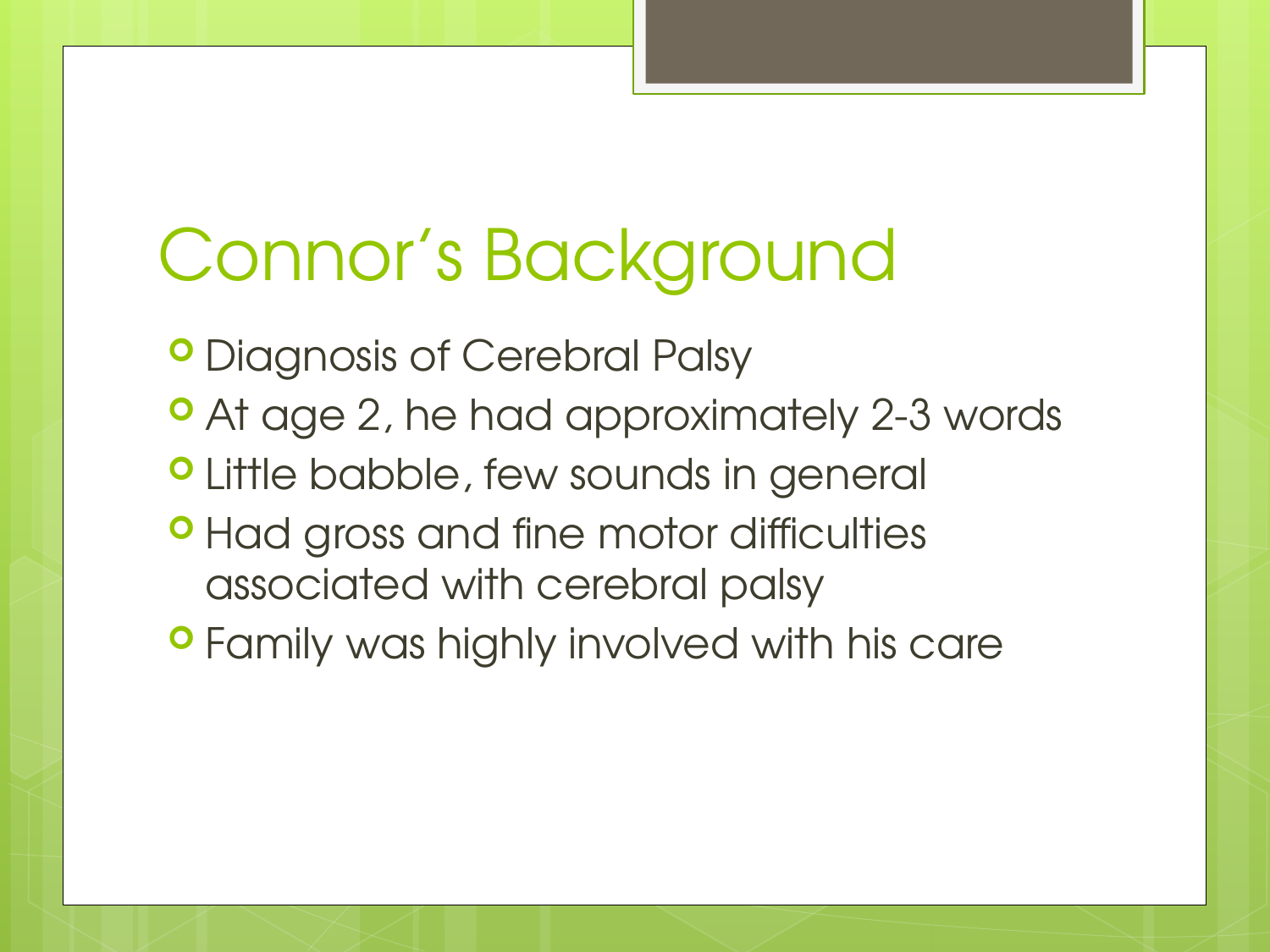

# Connor’s Background
Diagnosis of Cerebral Palsy
At age 2, he had approximately 2-3 words
Little babble, few sounds in general
Had gross and fine motor difficulties associated with cerebral palsy
Family was highly involved with his care